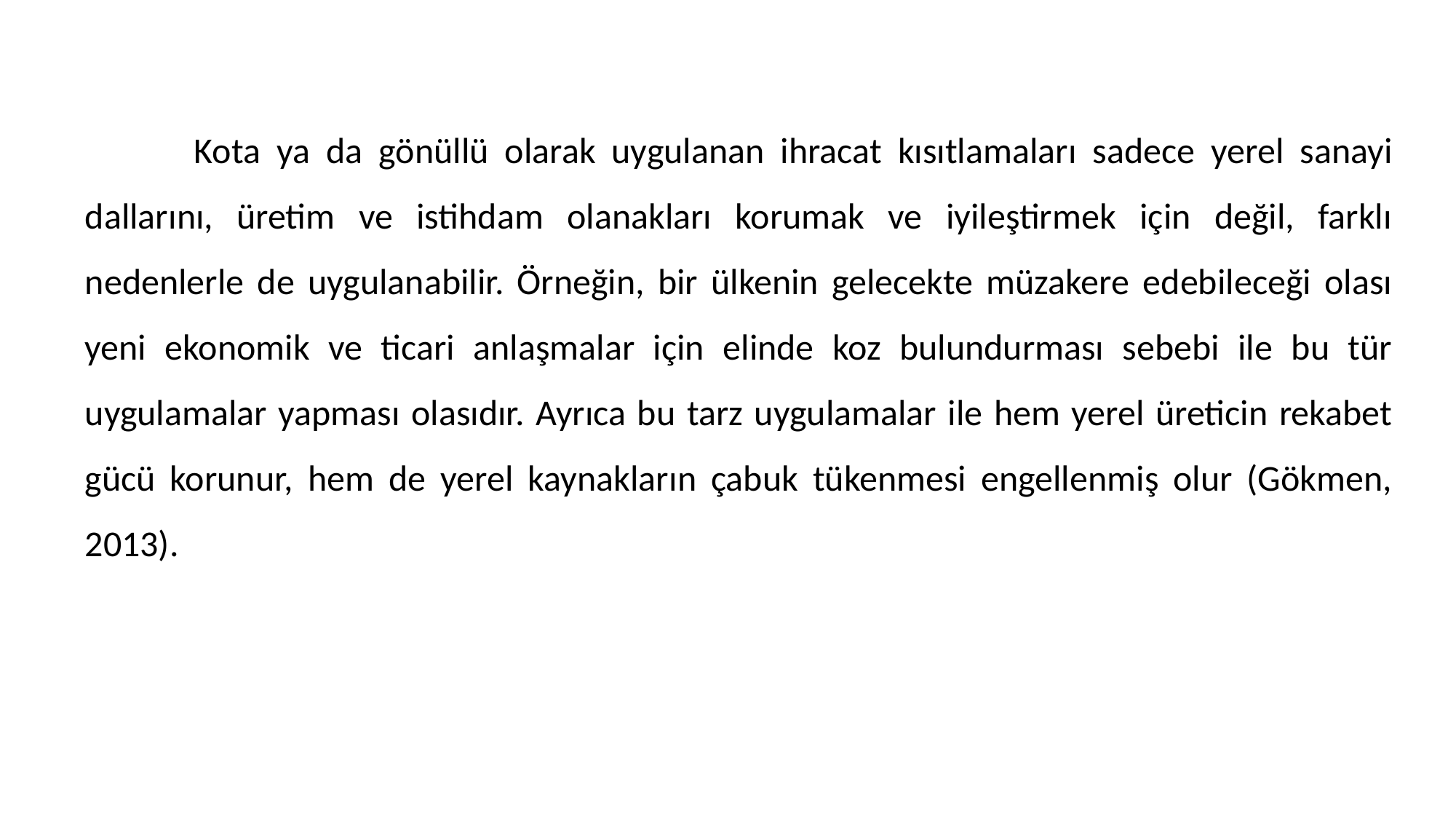

Kota ya da gönüllü olarak uygulanan ihracat kısıtlamaları sadece yerel sanayi dallarını, üretim ve istihdam olanakları korumak ve iyileştirmek için değil, farklı nedenlerle de uygulanabilir. Örneğin, bir ülkenin gelecekte müzakere edebileceği olası yeni ekonomik ve ticari anlaşmalar için elinde koz bulundurması sebebi ile bu tür uygulamalar yapması olasıdır. Ayrıca bu tarz uygulamalar ile hem yerel üreticin rekabet gücü korunur, hem de yerel kaynakların çabuk tükenmesi engellenmiş olur (Gökmen, 2013).